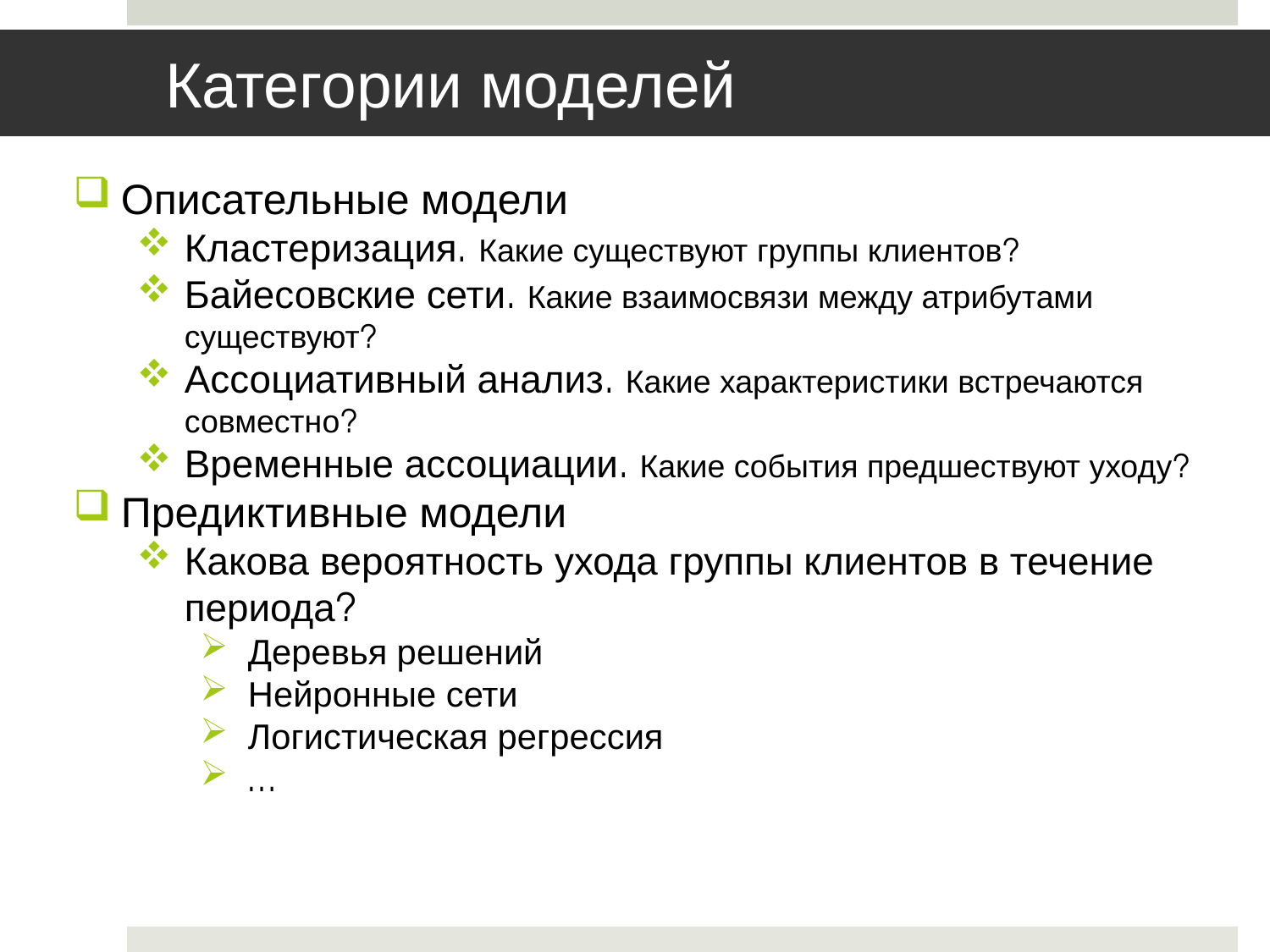

# Категории моделей
Описательные модели
Кластеризация. Какие существуют группы клиентов?
Байесовские сети. Какие взаимосвязи между атрибутами существуют?
Ассоциативный анализ. Какие характеристики встречаются совместно?
Временные ассоциации. Какие события предшествуют уходу?
Предиктивные модели
Какова вероятность ухода группы клиентов в течение периода?
Деревья решений
Нейронные сети
Логистическая регрессия
…